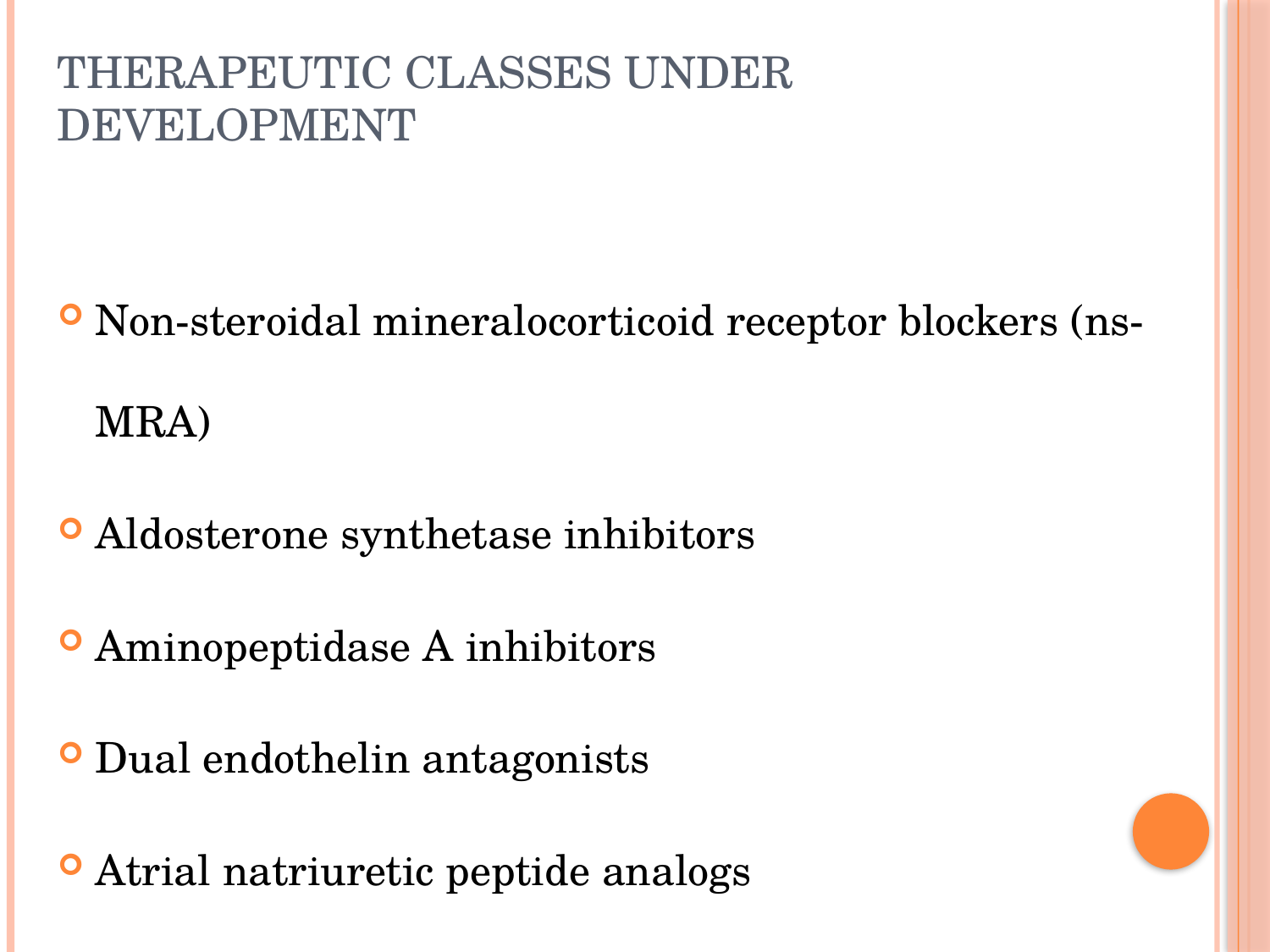

# Therapeutic Classes Under Development
Non-steroidal mineralocorticoid receptor blockers (ns-MRA)
Aldosterone synthetase inhibitors
Aminopeptidase A inhibitors
Dual endothelin antagonists
Atrial natriuretic peptide analogs